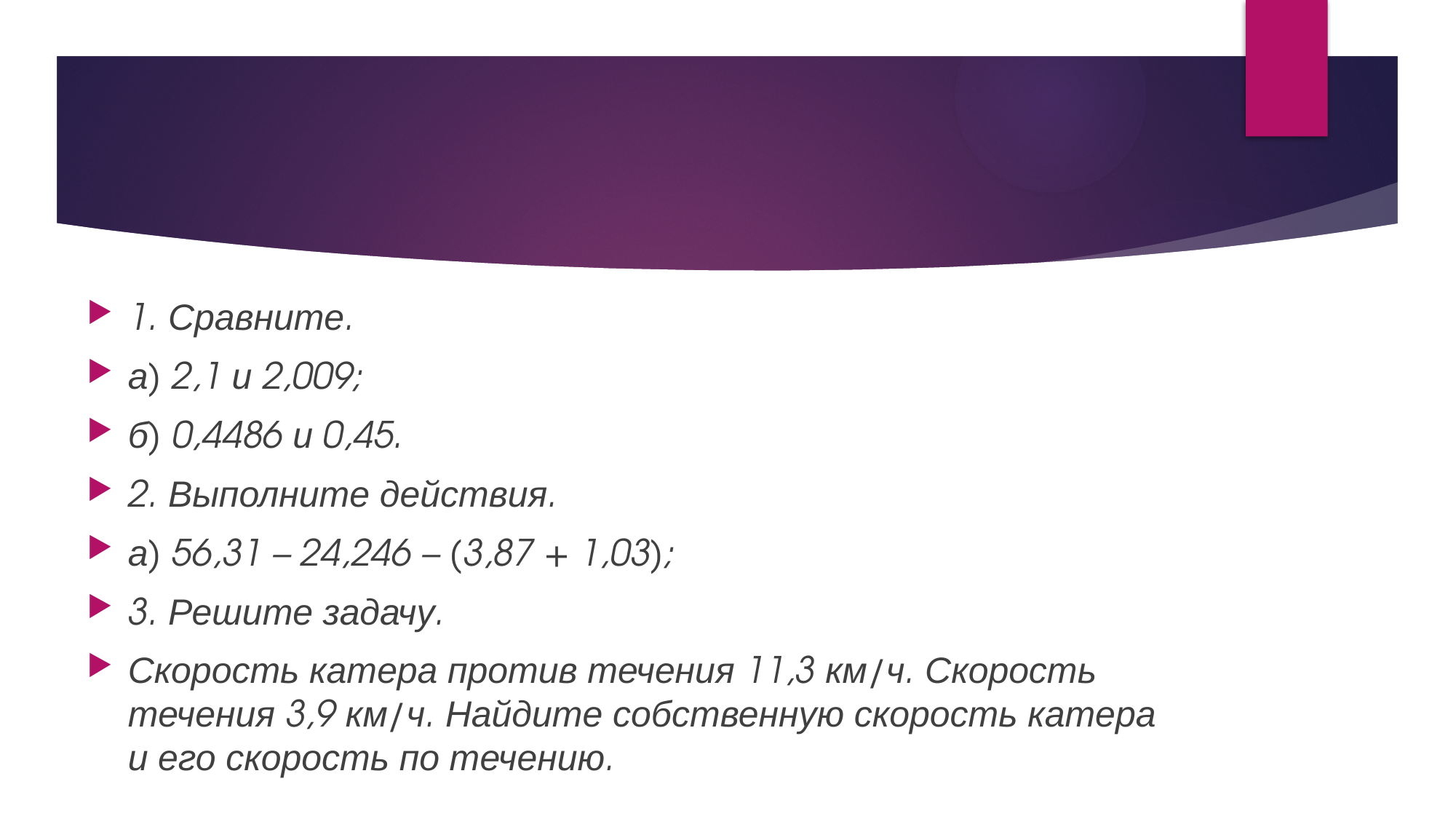

1. Сравните.
а) 2,1 и 2,009;
б) 0,4486 и 0,45.
2. Выполните действия.
а) 56,31 – 24,246 – (3,87 + 1,03);
3. Решите задачу.
Скорость катера против течения 11,3 км/ч. Скорость течения 3,9 км/ч. Найдите собственную скорость катера и его скорость по течению.